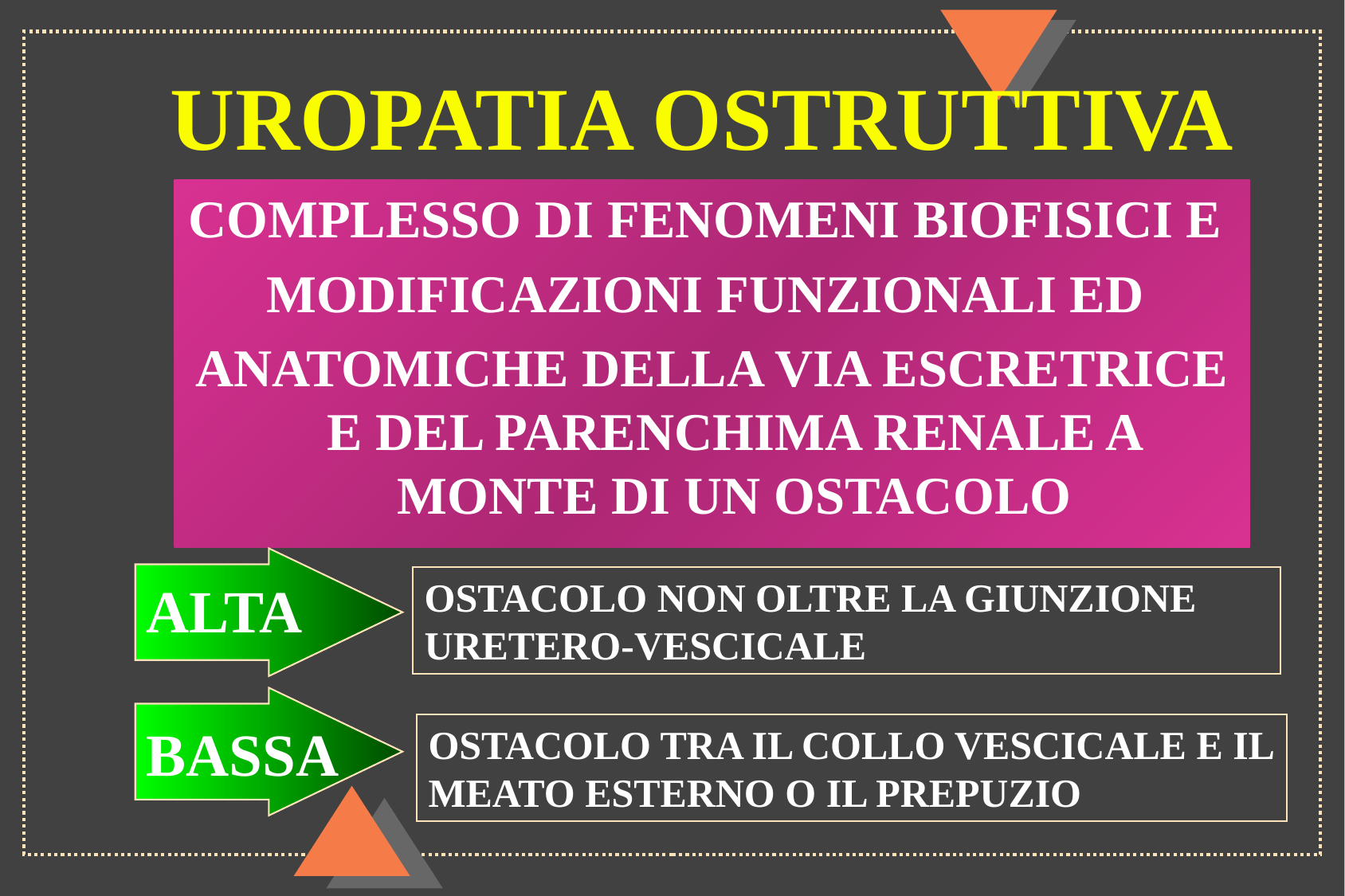

# UROPATIA OSTRUTTIVA
COMPLESSO DI FENOMENI BIOFISICI E
MODIFICAZIONI FUNZIONALI ED
ANATOMICHE DELLA VIA ESCRETRICE E DEL PARENCHIMA RENALE A MONTE DI UN OSTACOLO

OSTACOLO NON OLTRE LA GIUNZIONE URETERO-VESCICALE
ALTA

BASSA

OSTACOLO TRA IL COLLO VESCICALE E IL
MEATO ESTERNO O IL PREPUZIO